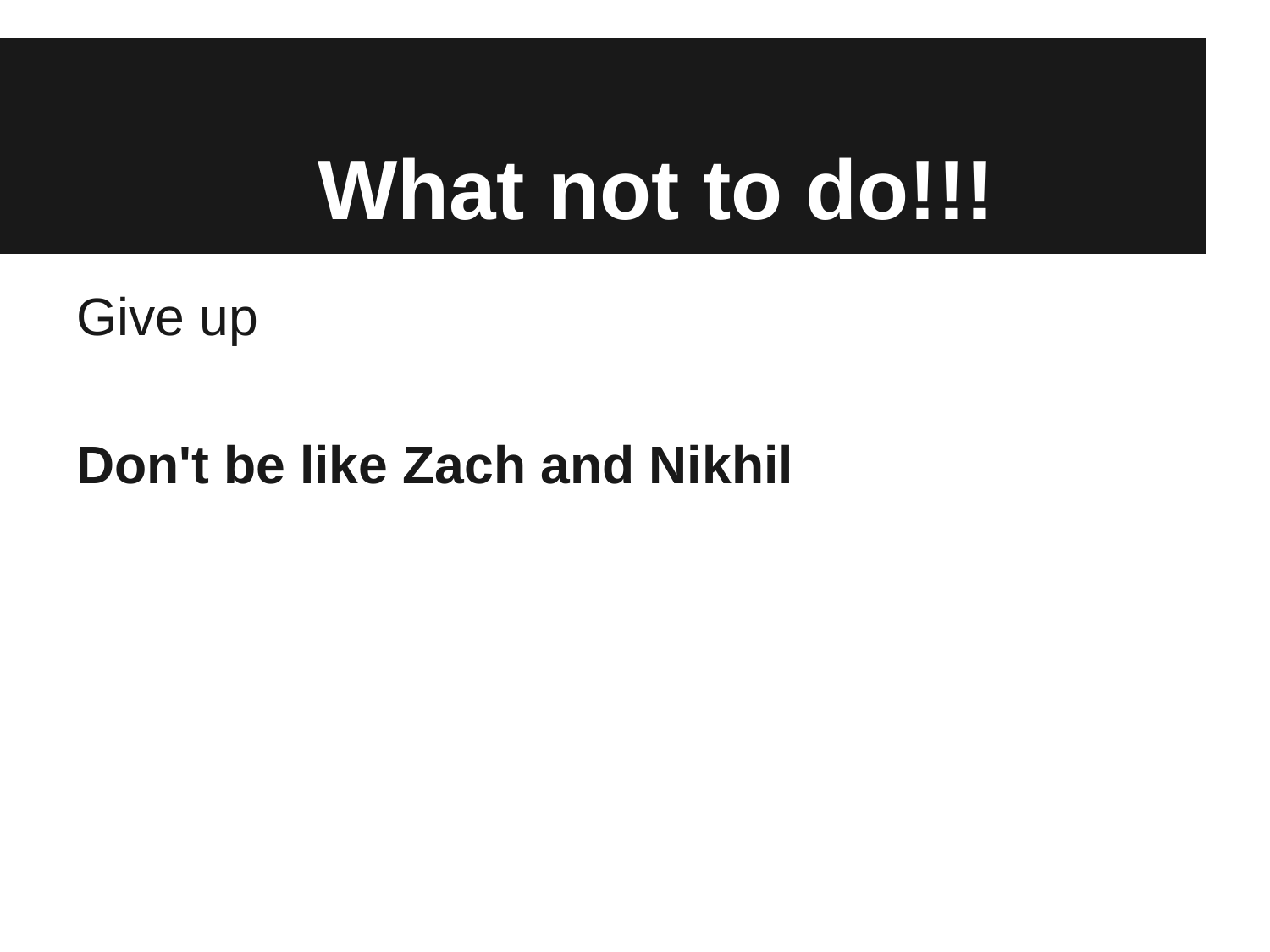

# What not to do!!!
Give up

Don't be like Zach and Nikhil